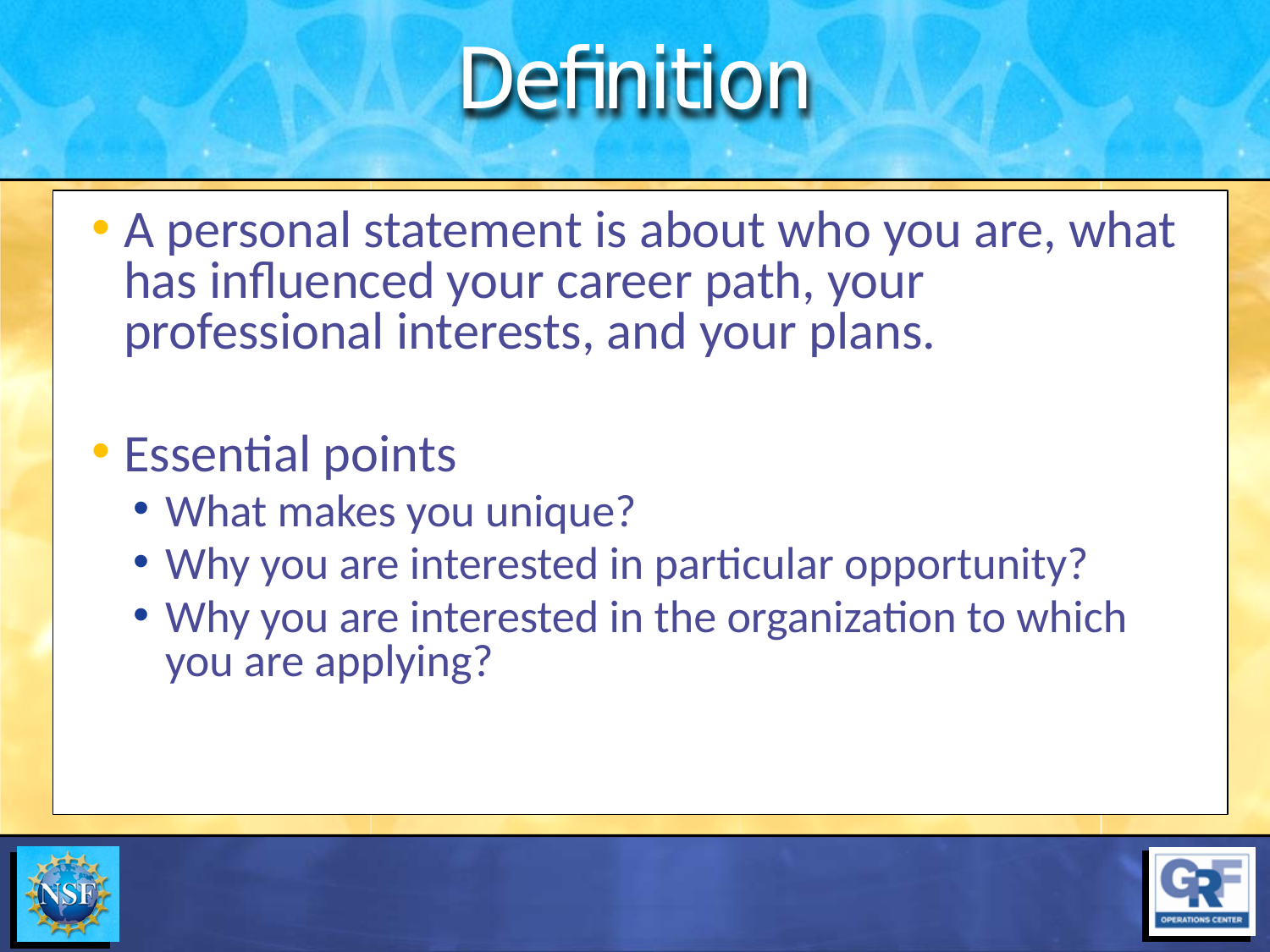

Definition

A personal statement is about who you are, what has influenced your career path, your professional interests, and your plans.

Essential points
What makes you unique?
Why you are interested in particular opportunity?
Why you are interested in the organization to which you are applying?